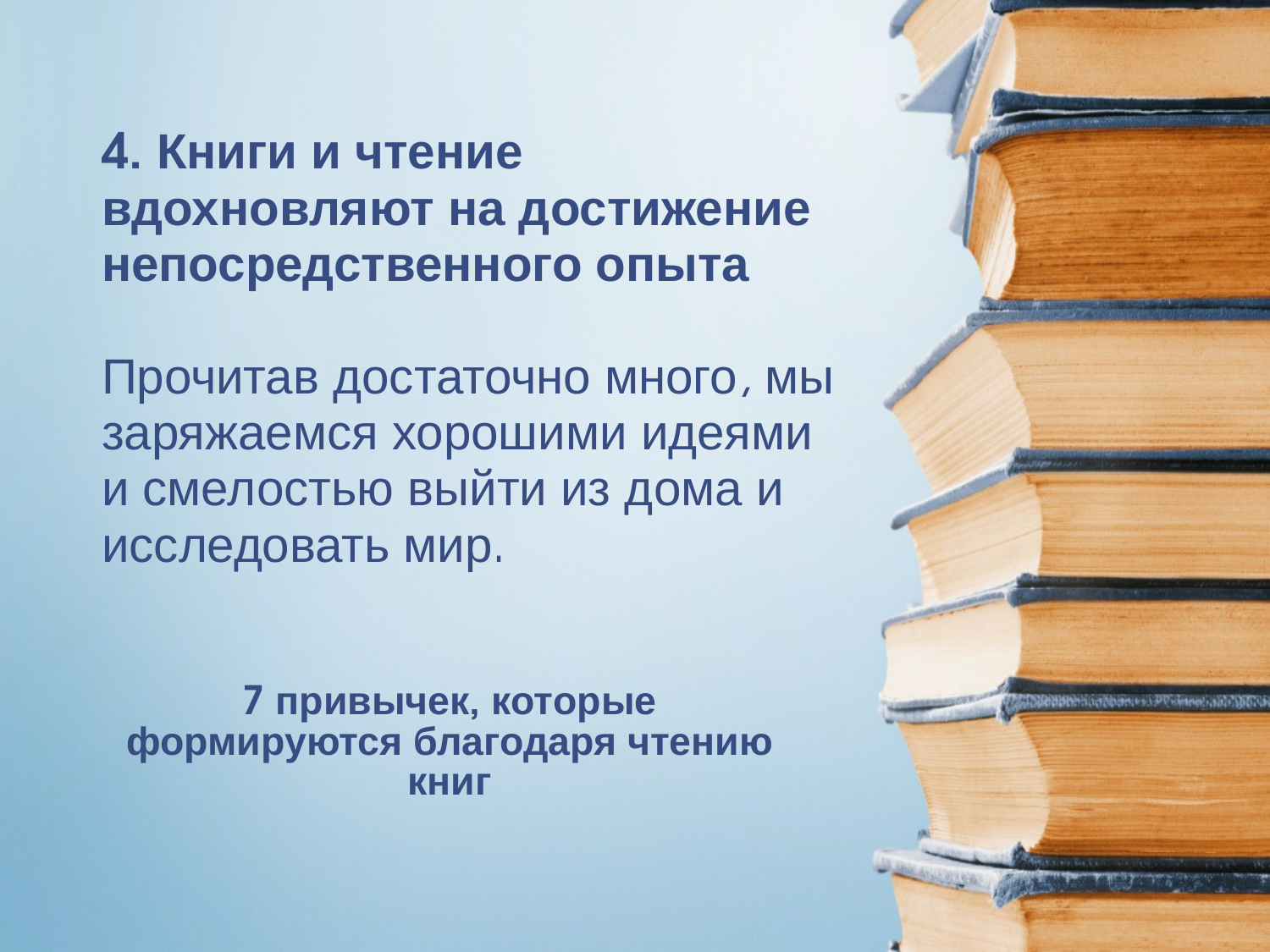

4. Книги и чтение вдохновляют на достижение непосредственного опыта

Прочитав достаточно много, мы заряжаемся хорошими идеями и смелостью выйти из дома и исследовать мир.

# 7 привычек, которые формируются благодаря чтению книг